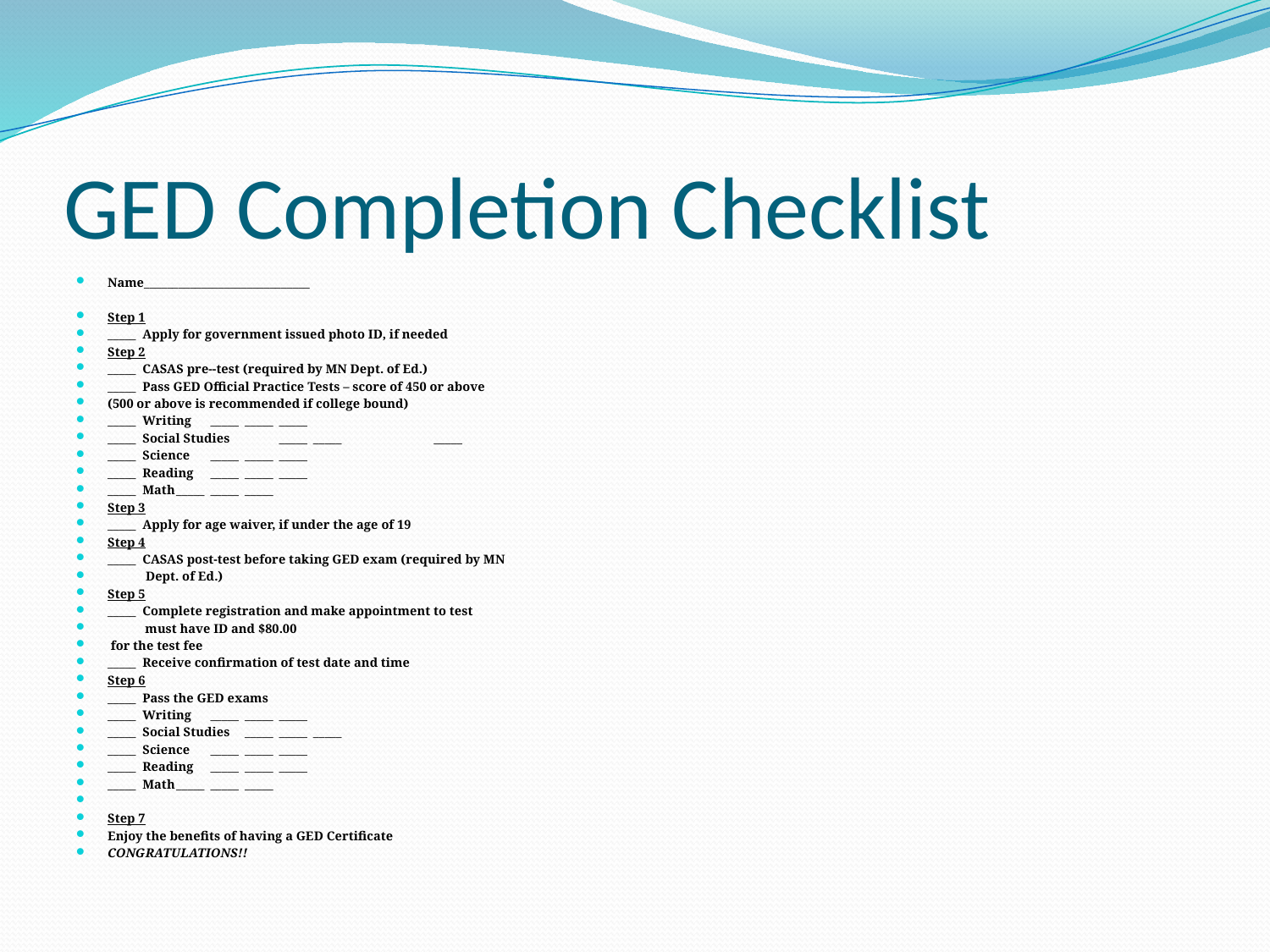

# GED Completion Checklist
Name_____________________________

Step 1
_____  Apply for government issued photo ID, if needed
Step 2
_____  CASAS pre--test (required by MN Dept. of Ed.)
_____  Pass GED Official Practice Tests – score of 450 or above
	(500 or above is recommended if college bound)
_____  Writing		_____	_____	_____
_____  Social Studies	        	_____	_____                             _____
_____  Science		_____	_____	_____
_____  Reading		_____	_____	_____
_____  Math			_____	_____	_____
Step 3
_____  Apply for age waiver, if under the age of 19
Step 4
_____  CASAS post-test before taking GED exam (required by MN
            Dept. of Ed.)
Step 5
_____  Complete registration and make appointment to test
        	 must have ID and $80.00
	 for the test fee
_____  Receive confirmation of test date and time
Step 6
_____  Pass the GED exams
_____  Writing		_____	_____	_____
_____  Social Studies		_____	_____	_____
_____  Science		_____	_____	_____
_____  Reading		_____	_____	_____
_____  Math			_____	_____	_____

Step 7
Enjoy the benefits of having a GED Certificate
CONGRATULATIONS!!